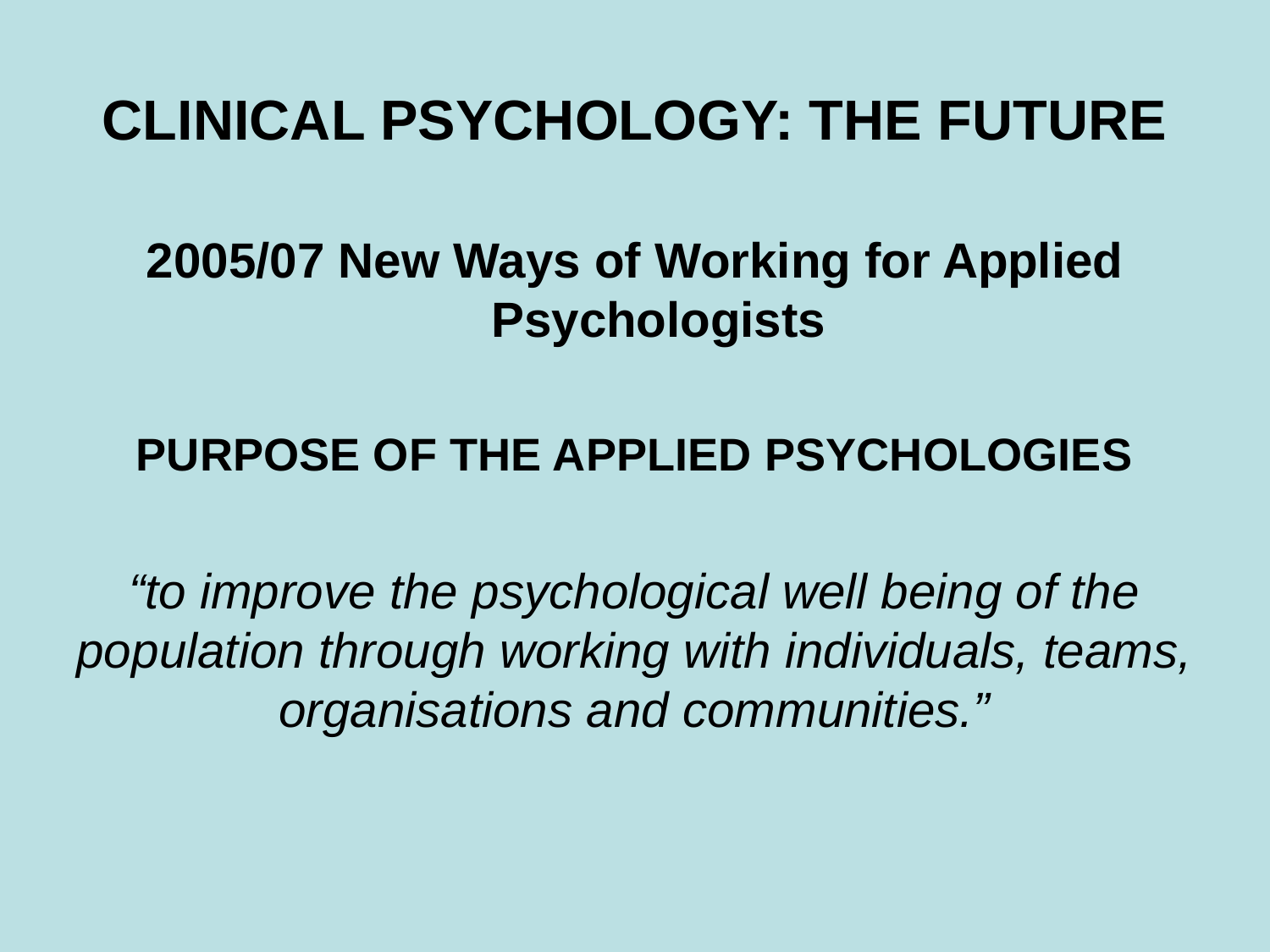

# CLINICAL PSYCHOLOGY: THE FUTURE
2005/07 New Ways of Working for Applied Psychologists

PURPOSE OF THE APPLIED PSYCHOLOGIES

“to improve the psychological well being of the population through working with individuals, teams, organisations and communities.”